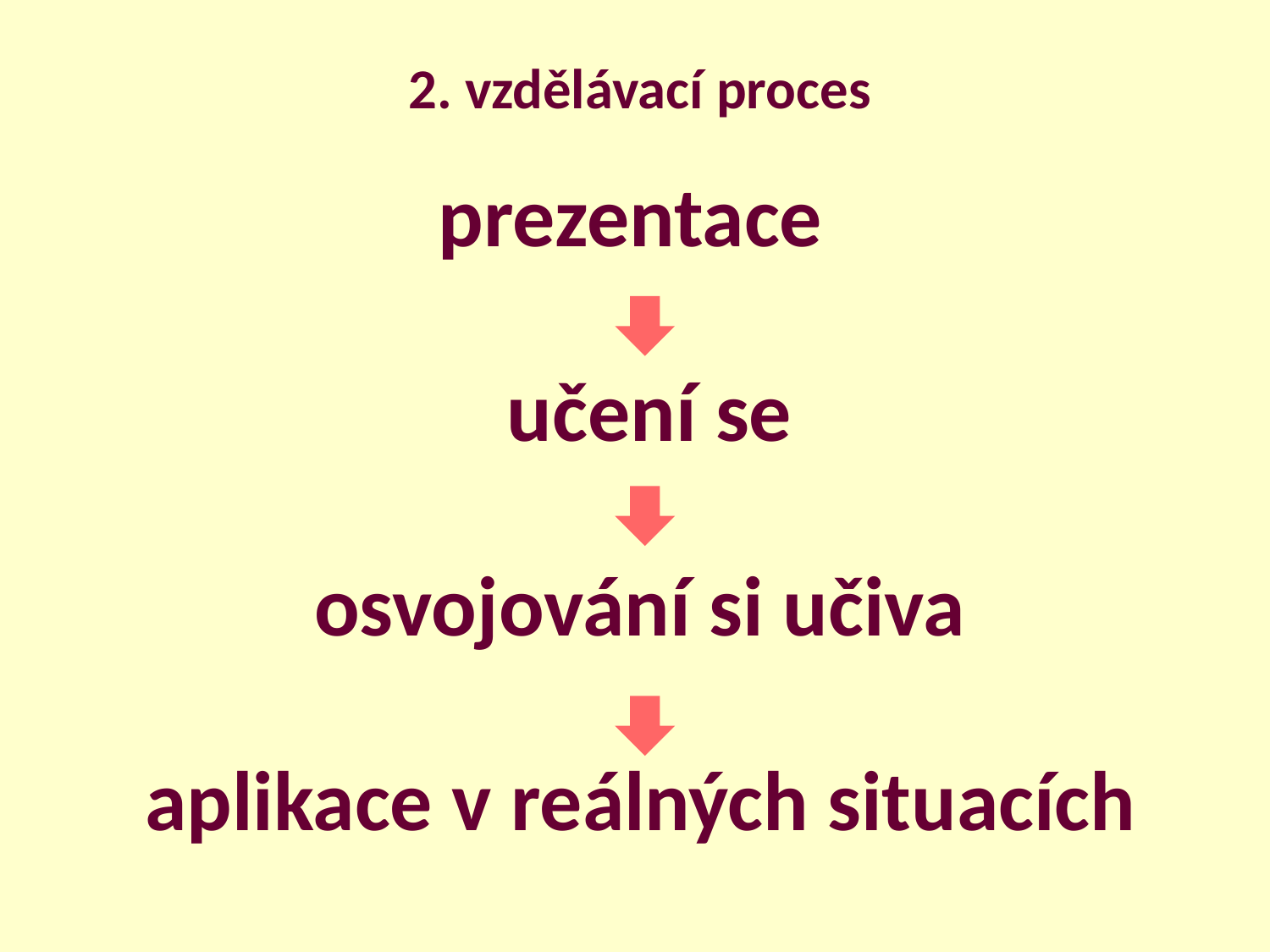

2. vzdělávací proces
prezentace
 učení se
 osvojování si učiva
aplikace v reálných situacích